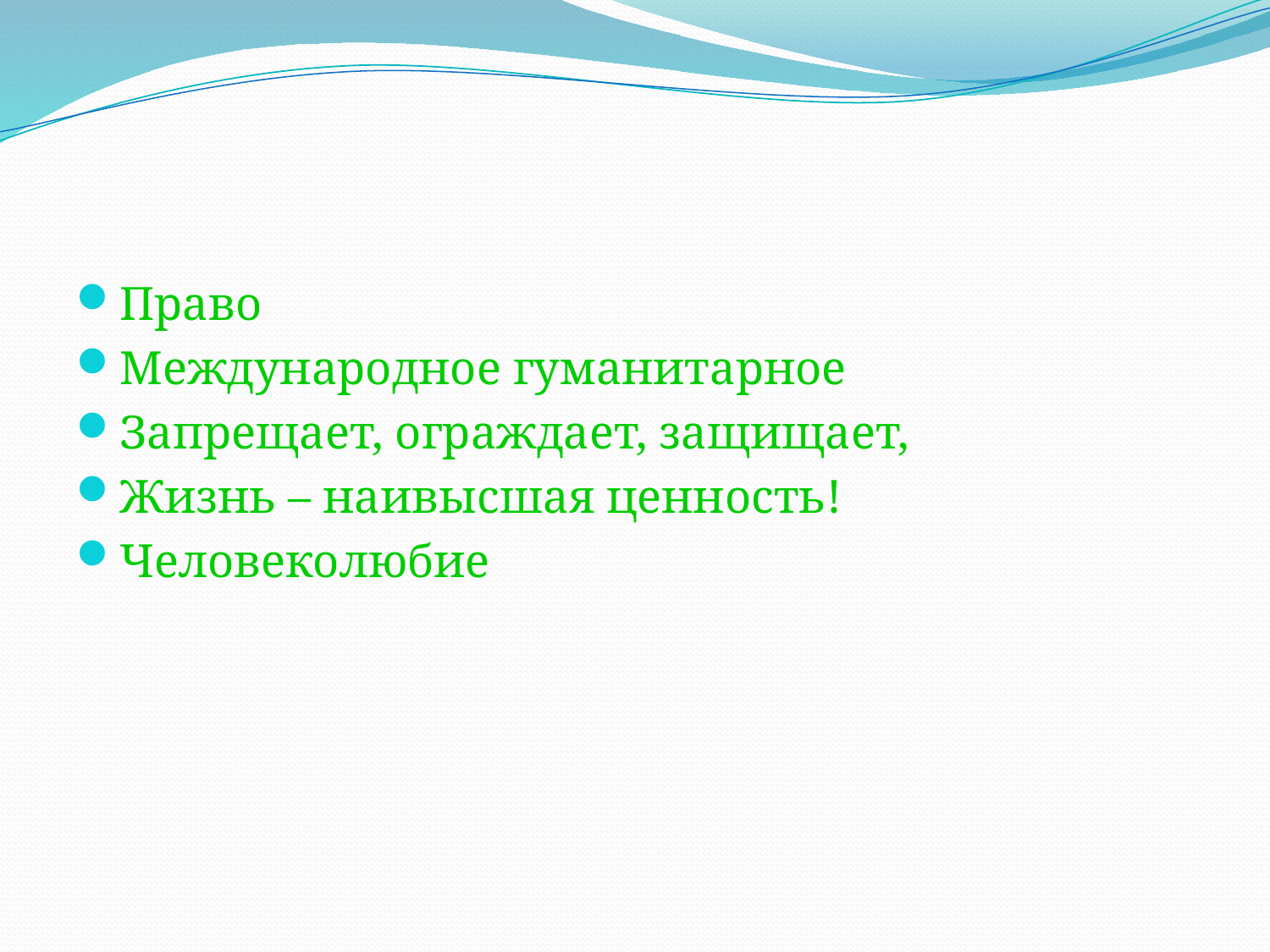

Право
Международное гуманитарное
Запрещает, ограждает, защищает,
Жизнь – наивысшая ценность!
Человеколюбие